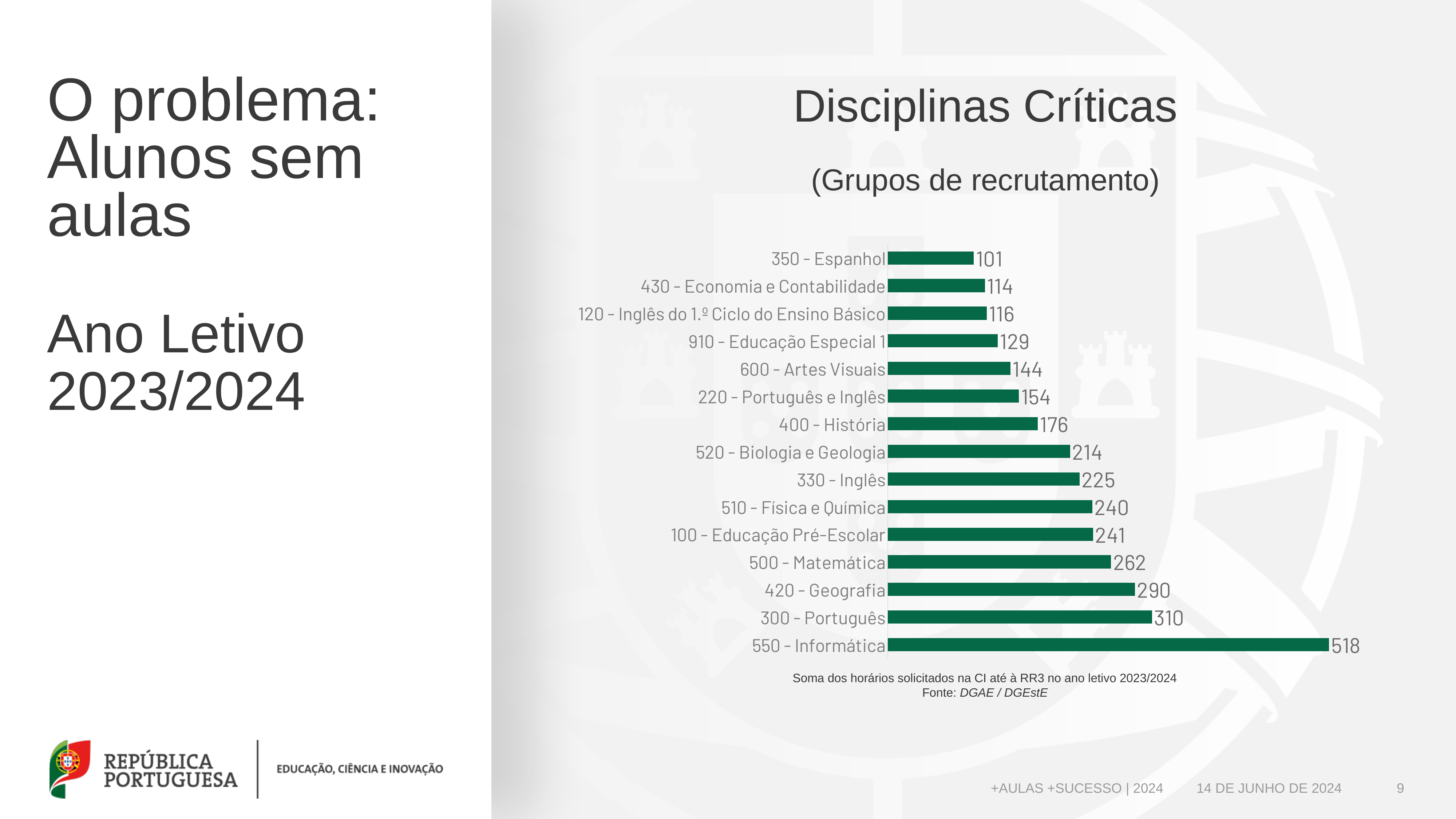

| O problema: Alunos sem aulas Ano Letivo 2023/2024 |
| --- |
|  |
Disciplinas Críticas

(Grupos de recrutamento)

### Chart

| Category |  |
|---|---|
|  550 - Informática | 518.0 |
|  300 - Português | 310.0 |
|  420 - Geografia | 290.0 |
|  500 - Matemática | 262.0 |
|  100 - Educação Pré-Escolar | 241.0 |
|  510 - Física e Química | 240.0 |
|  330 - Inglês | 225.0 |
|  520 - Biologia e Geologia | 214.0 |
|  400 - História | 176.0 |
|  220 - Português e Inglês | 154.0 |
|  600 - Artes Visuais | 144.0 |
|  910 - Educação Especial 1 | 129.0 |
|  120 - Inglês do 1.º Ciclo do Ensino Básico | 116.0 |
|  430 - Economia e Contabilidade | 114.0 |
|  350 - Espanhol | 101.0 |
Soma dos horários solicitados na CI até à RR3 no ano letivo 2023/2024
Fonte: DGAE / DGEstE